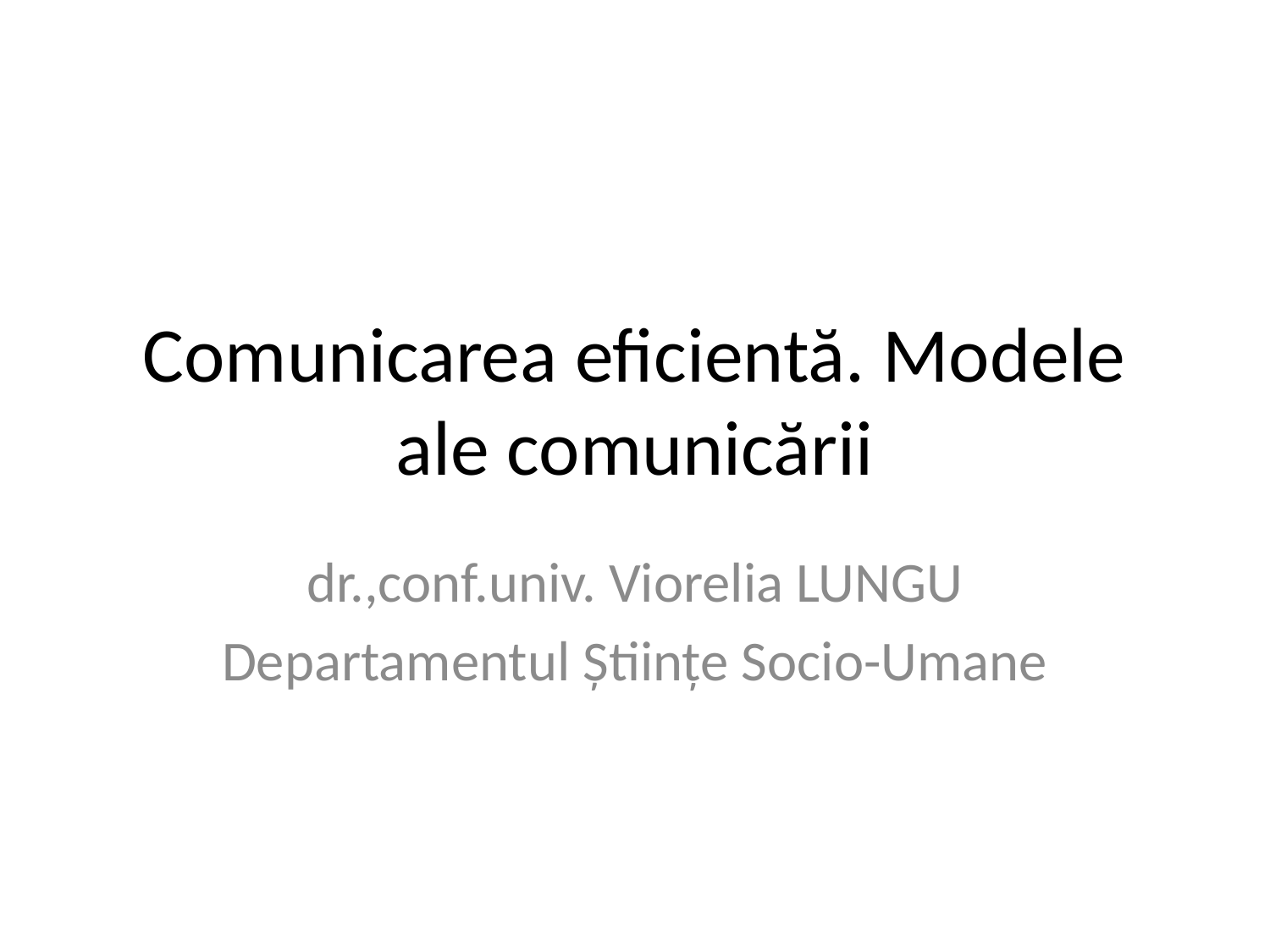

# Comunicarea eficientă. Modele ale comunicării
dr.,conf.univ. Viorelia LUNGU
Departamentul Științe Socio-Umane